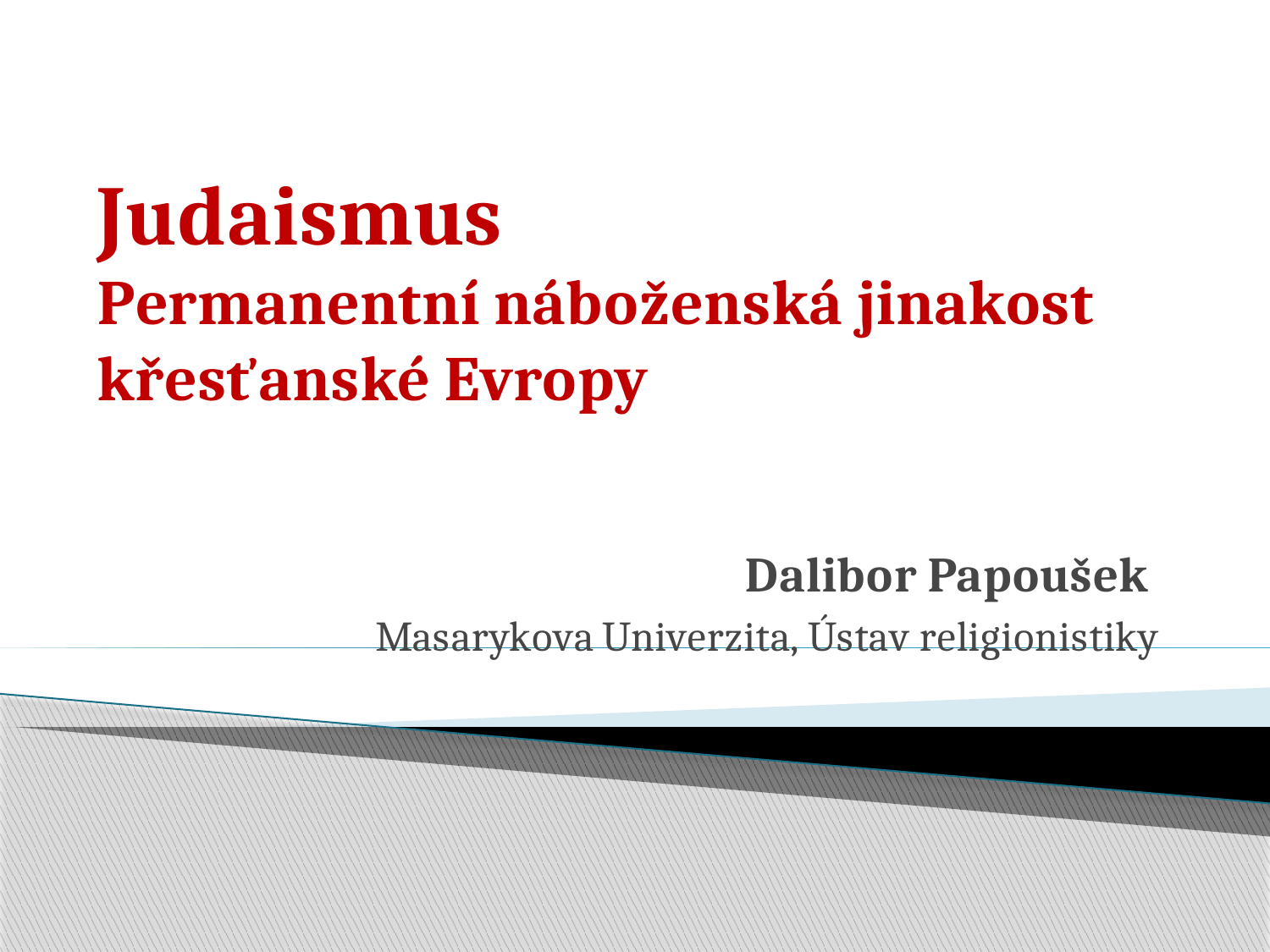

# Judaismus Permanentní náboženská jinakost křesťanské Evropy
Dalibor Papoušek
Masarykova Univerzita, Ústav religionistiky